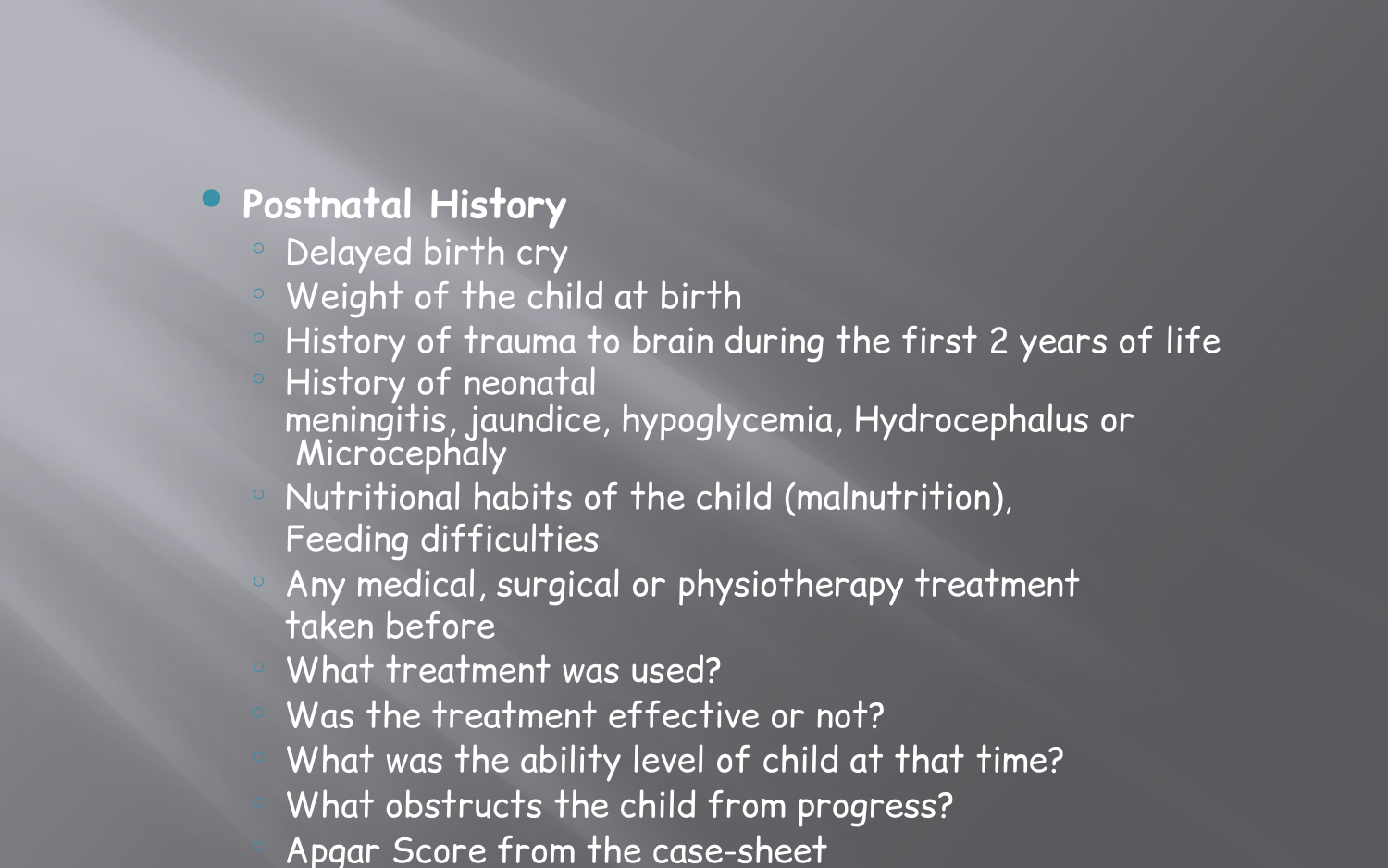

Postnatal History
Delayed birth cry
Weight of the child at birth
History of trauma to brain during the first 2 years of life
History of neonatal
meningitis, jaundice, hypoglycemia, Hydrocephalus or  Microcephaly
Nutritional habits of the child (malnutrition), Feeding difficulties
Any medical, surgical or physiotherapy treatment taken before
What treatment was used?
Was the treatment effective or not?
What was the ability level of child at that time?
What obstructs the child from progress?
Apgar Score from the case-sheet